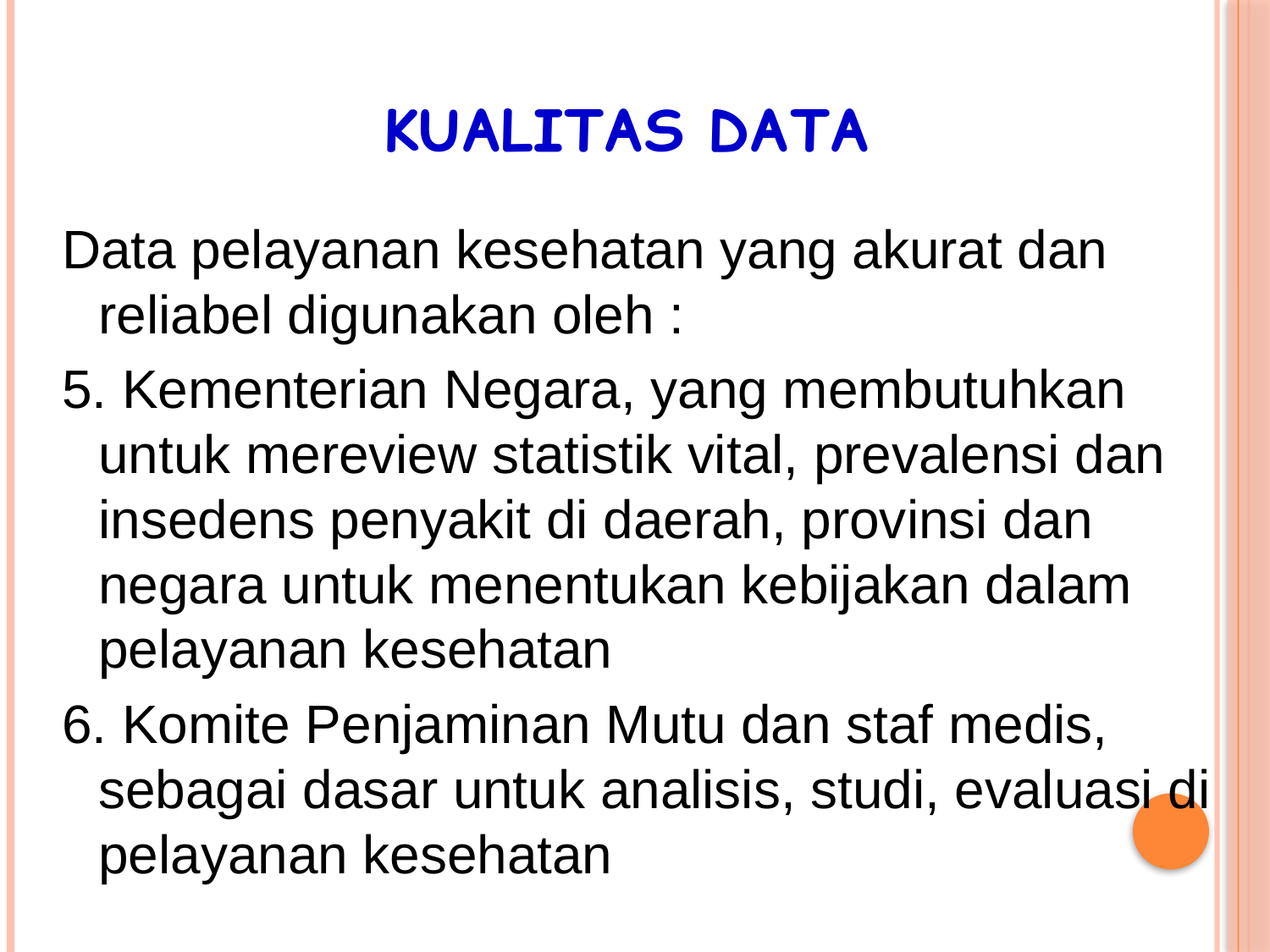

# KUALITAS DATA
Data pelayanan kesehatan yang akurat dan reliabel digunakan oleh :
5. Kementerian Negara, yang membutuhkan untuk mereview statistik vital, prevalensi dan insedens penyakit di daerah, provinsi dan negara untuk menentukan kebijakan dalam pelayanan kesehatan
6. Komite Penjaminan Mutu dan staf medis, sebagai dasar untuk analisis, studi, evaluasi di pelayanan kesehatan